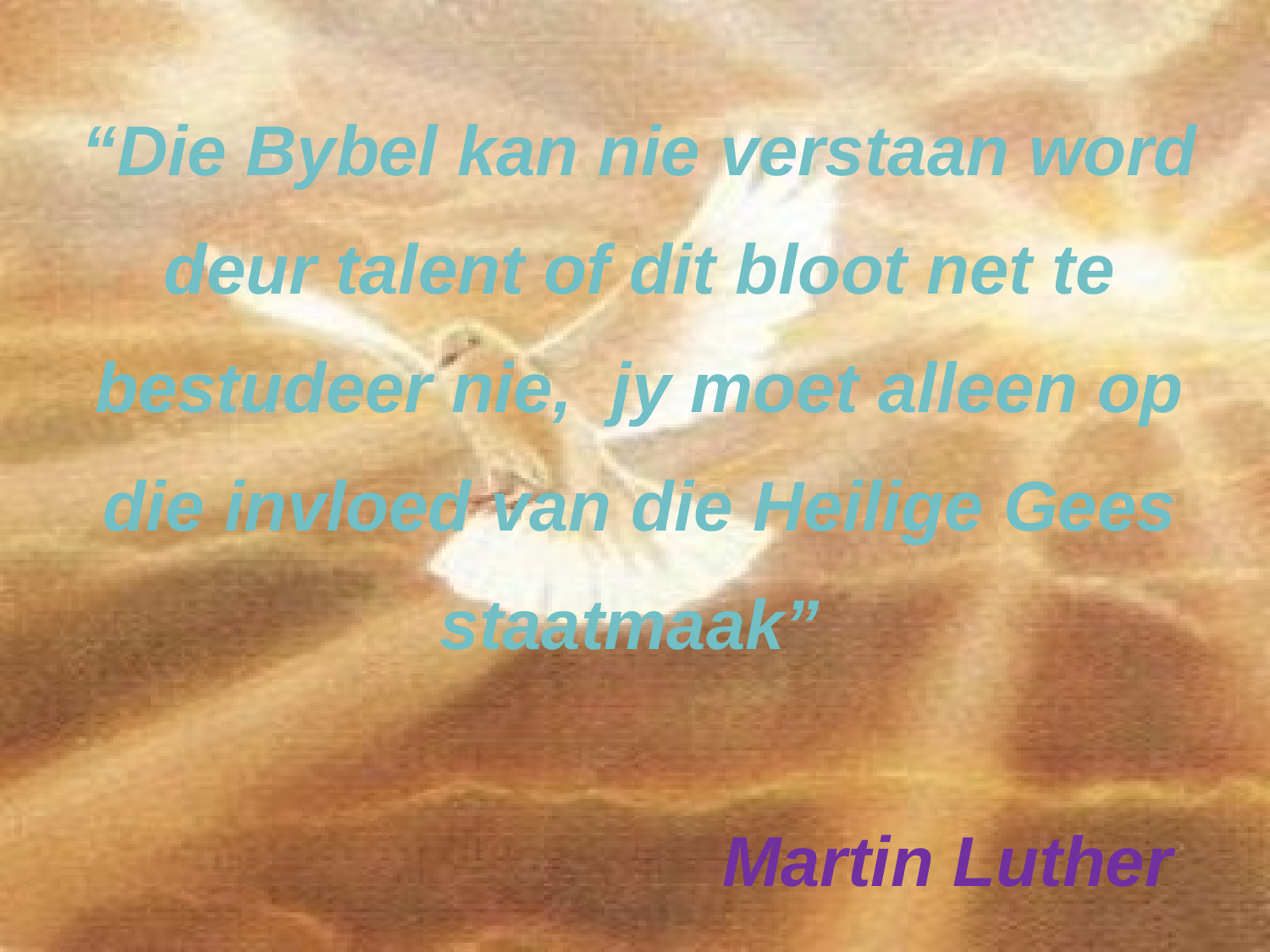

# “Die Bybel kan nie verstaan word deur talent of dit bloot net te bestudeer nie,  jy moet alleen op die invloed van die Heilige Gees staatmaak” Martin Luther